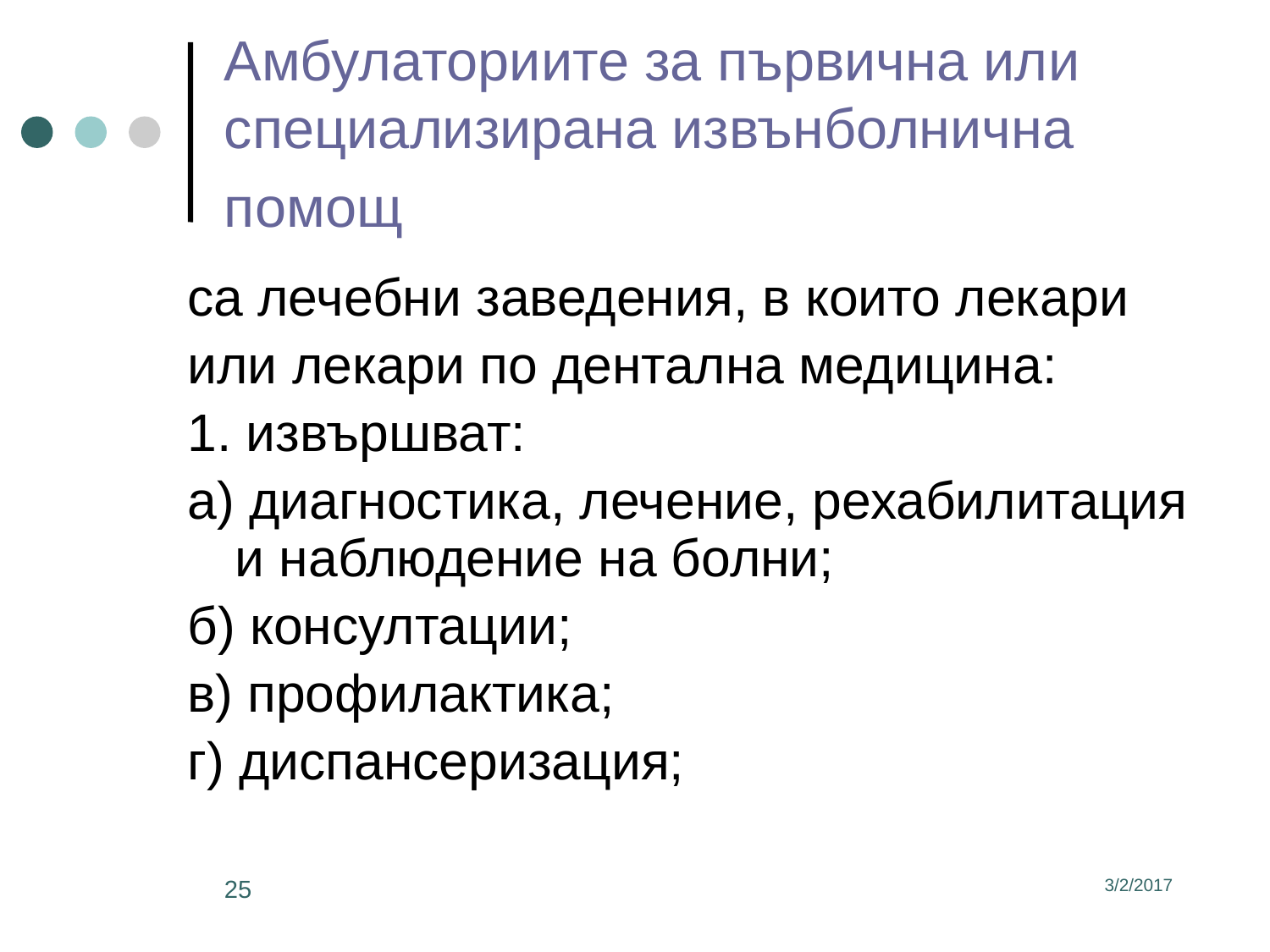

# Амбулаториите за първична или специализирана извънболнична помощ
са лечебни заведения, в които лекари
или лекари по дентална медицина:
1. извършват:
а) диагностика, лечение, рехабилитация и наблюдение на болни;
б) консултации;
в) профилактика;
г) диспансеризация;
25
3/2/2017